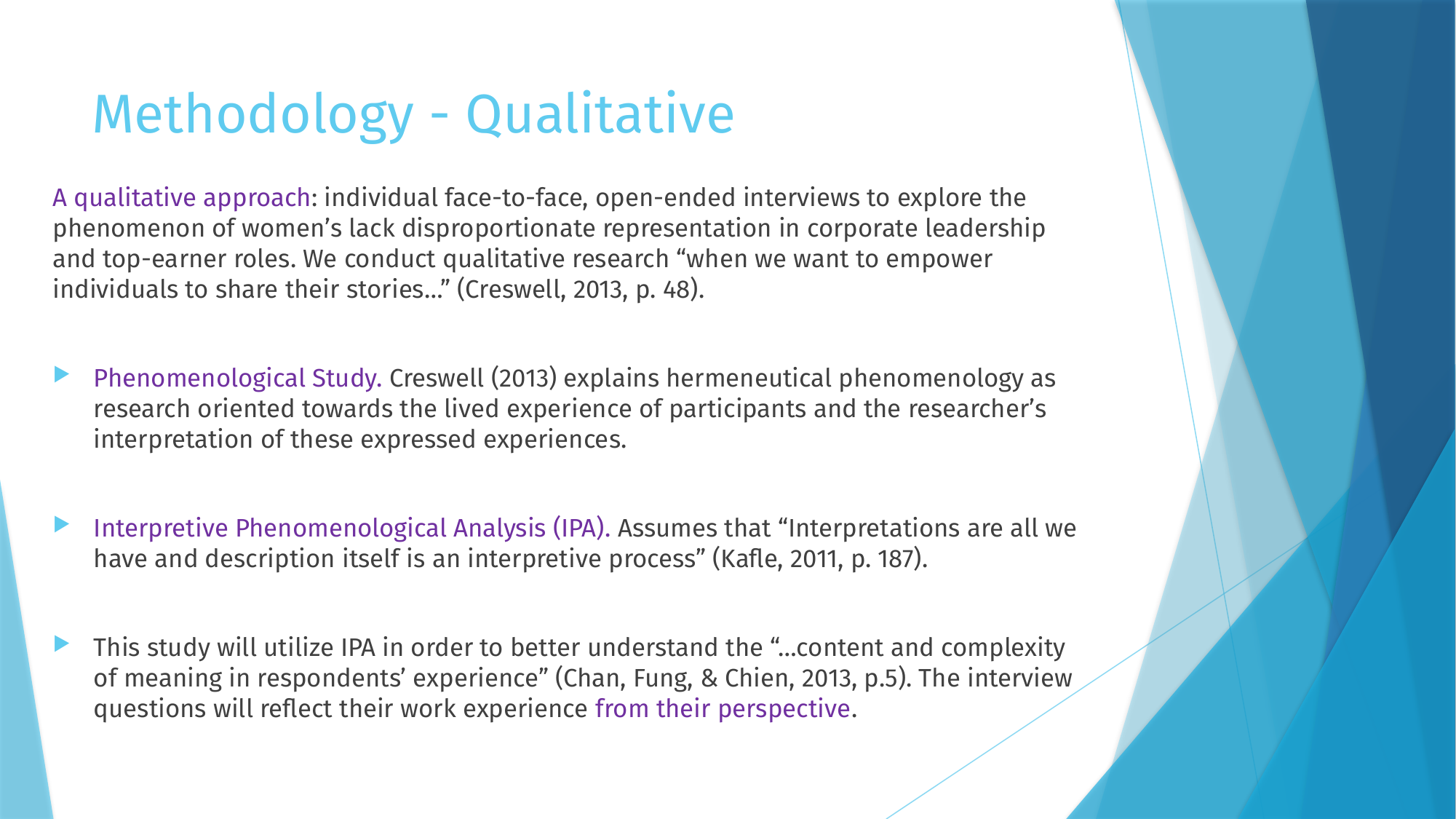

# Methodology - Qualitative
A qualitative approach: individual face-to-face, open-ended interviews to explore the phenomenon of women’s lack disproportionate representation in corporate leadership and top-earner roles. We conduct qualitative research “when we want to empower individuals to share their stories…” (Creswell, 2013, p. 48).

Phenomenological Study. Creswell (2013) explains hermeneutical phenomenology as research oriented towards the lived experience of participants and the researcher’s interpretation of these expressed experiences.

Interpretive Phenomenological Analysis (IPA). Assumes that “Interpretations are all we have and description itself is an interpretive process” (Kafle, 2011, p. 187).

This study will utilize IPA in order to better understand the “…content and complexity of meaning in respondents’ experience” (Chan, Fung, & Chien, 2013, p.5). The interview questions will reflect their work experience from their perspective.